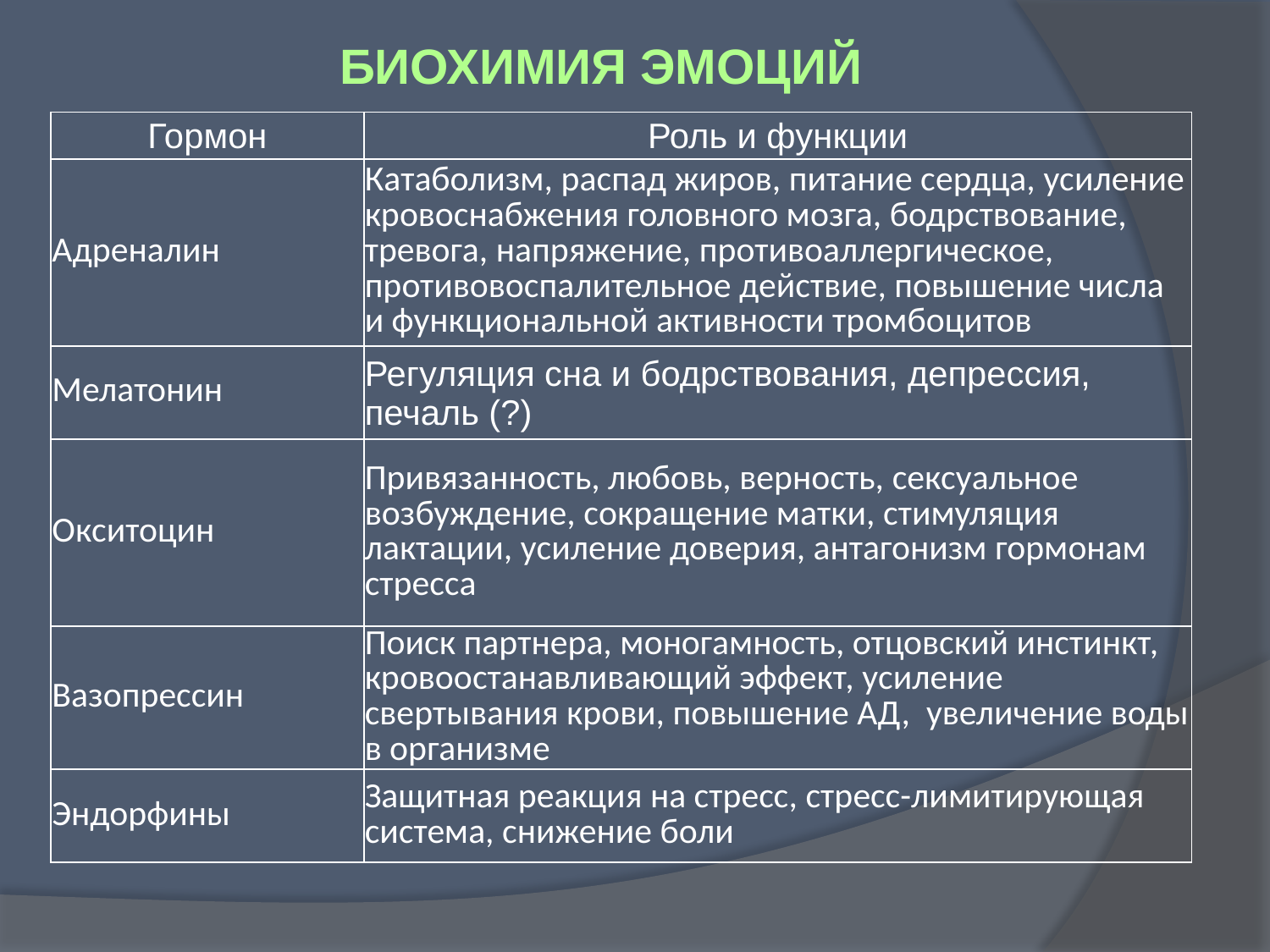

# Биохимия эмоций
| Гормон | Роль и функции |
| --- | --- |
| Адреналин | Катаболизм, распад жиров, питание сердца, усиление кровоснабжения головного мозга, бодрствование, тревога, напряжение, противоаллергическое, противовоспалительное действие, повышение числа и функциональной активности тромбоцитов |
| Мелатонин | Регуляция сна и бодрствования, депрессия, печаль (?) |
| Окситоцин | Привязанность, любовь, верность, сексуальное возбуждение, сокращение матки, стимуляция лактации, усиление доверия, антагонизм гормонам стресса |
| Вазопрессин | Поиск партнера, моногамность, отцовский инстинкт, кровоостанавливающий эффект, усиление свертывания крови, повышение АД, увеличение воды в организме |
| Эндорфины | Защитная реакция на стресс, стресс-лимитирующая система, снижение боли |